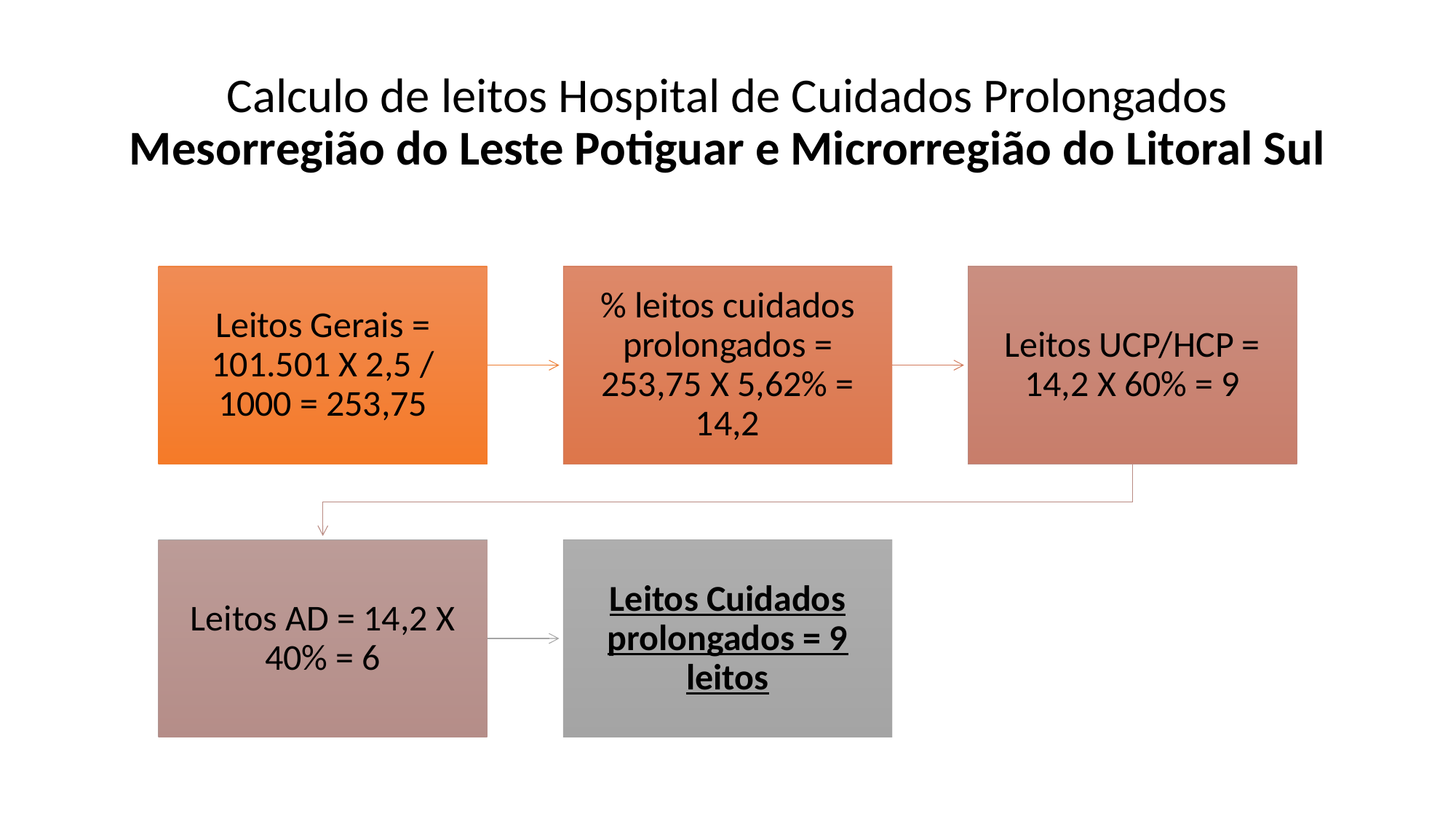

# Calculo de leitos Hospital de Cuidados Prolongados Mesorregião do Leste Potiguar e Microrregião do Litoral Sul

Leitos Gerais = 101.501 X 2,5 / 1000 = 253,75

% leitos cuidados prolongados = 253,75 X 5,62% = 14,2

Leitos UCP/HCP = 14,2 X 60% = 9

Leitos AD = 14,2 X 40% = 6
Leitos Cuidados prolongados = 9 leitos